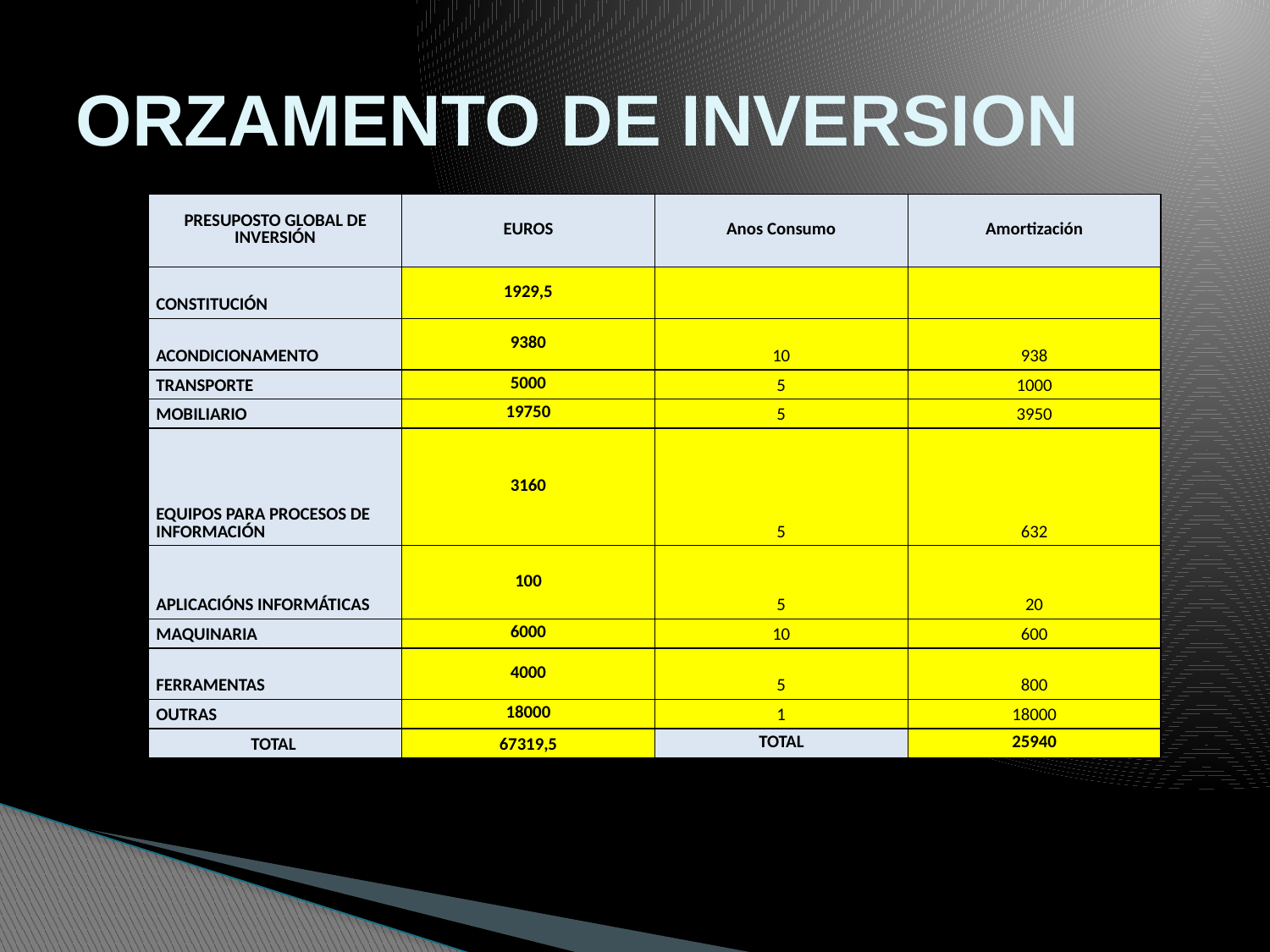

# ORZAMENTO DE INVERSION
| PRESUPOSTO GLOBAL DE INVERSIÓN | EUROS | Anos Consumo | Amortización |
| --- | --- | --- | --- |
| CONSTITUCIÓN | 1929,5 |  |  |
| ACONDICIONAMENTO | 9380 | 10 | 938 |
| TRANSPORTE | 5000 | 5 | 1000 |
| MOBILIARIO | 19750 | 5 | 3950 |
| EQUIPOS PARA PROCESOS DE INFORMACIÓN | 3160 | 5 | 632 |
| APLICACIÓNS INFORMÁTICAS | 100 | 5 | 20 |
| MAQUINARIA | 6000 | 10 | 600 |
| FERRAMENTAS | 4000 | 5 | 800 |
| OUTRAS | 18000 | 1 | 18000 |
| TOTAL | 67319,5 | TOTAL | 25940 |